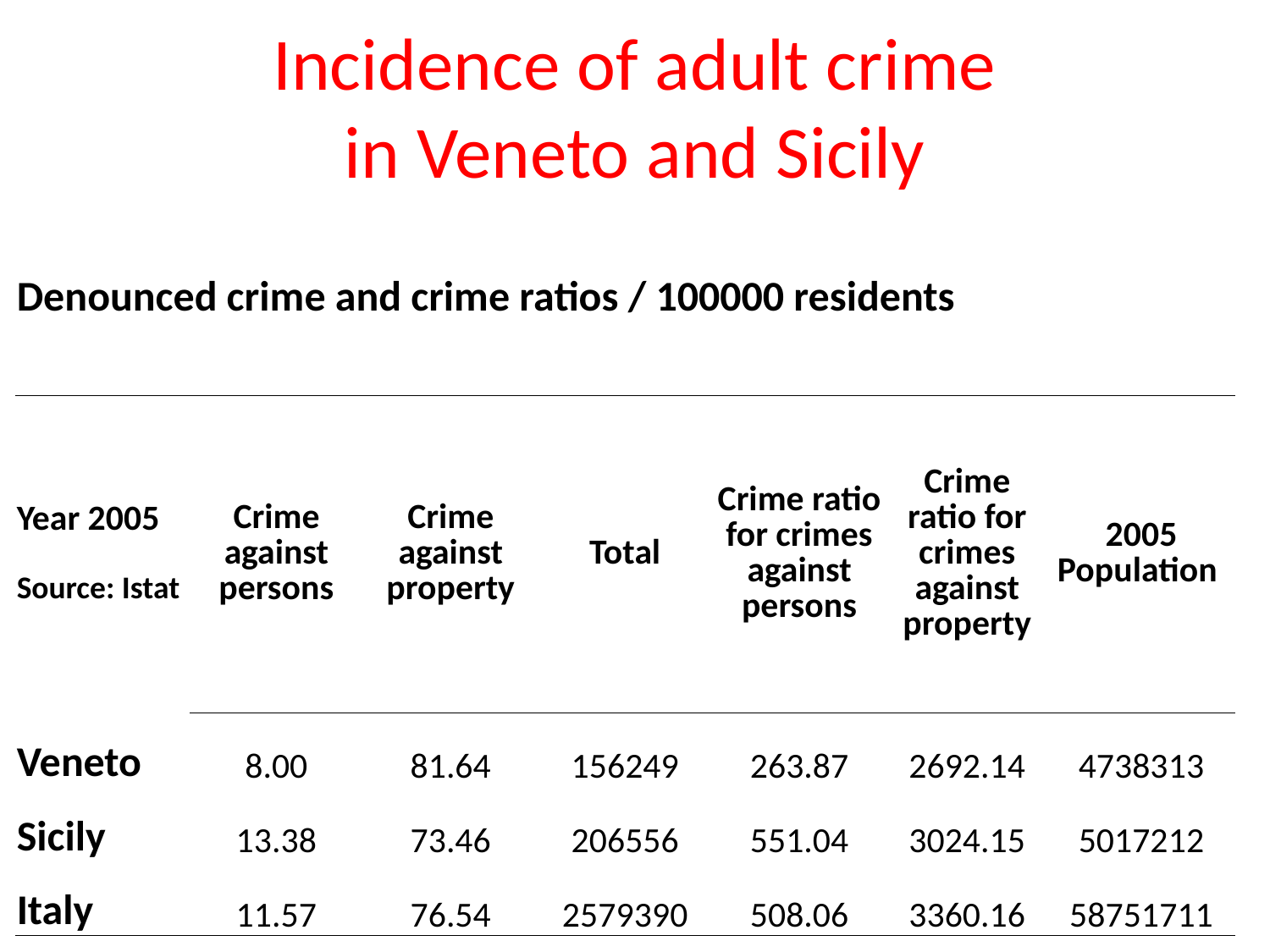

# Incidence of adult crime in Veneto and Sicily
| Denounced crime and crime ratios / 100000 residents |  |  |  |  |  |  |
| --- | --- | --- | --- | --- | --- | --- |
|  |  |  |  |  |  |  |
| Year 2005 Source: Istat | Crime against persons | Crime against property | Total | Crime ratio for crimes against persons | Crime ratio for crimes against property | 2005 Population |
| Veneto | 8.00 | 81.64 | 156249 | 263.87 | 2692.14 | 4738313 |
| Sicily | 13.38 | 73.46 | 206556 | 551.04 | 3024.15 | 5017212 |
| Italy | 11.57 | 76.54 | 2579390 | 508.06 | 3360.16 | 58751711 |